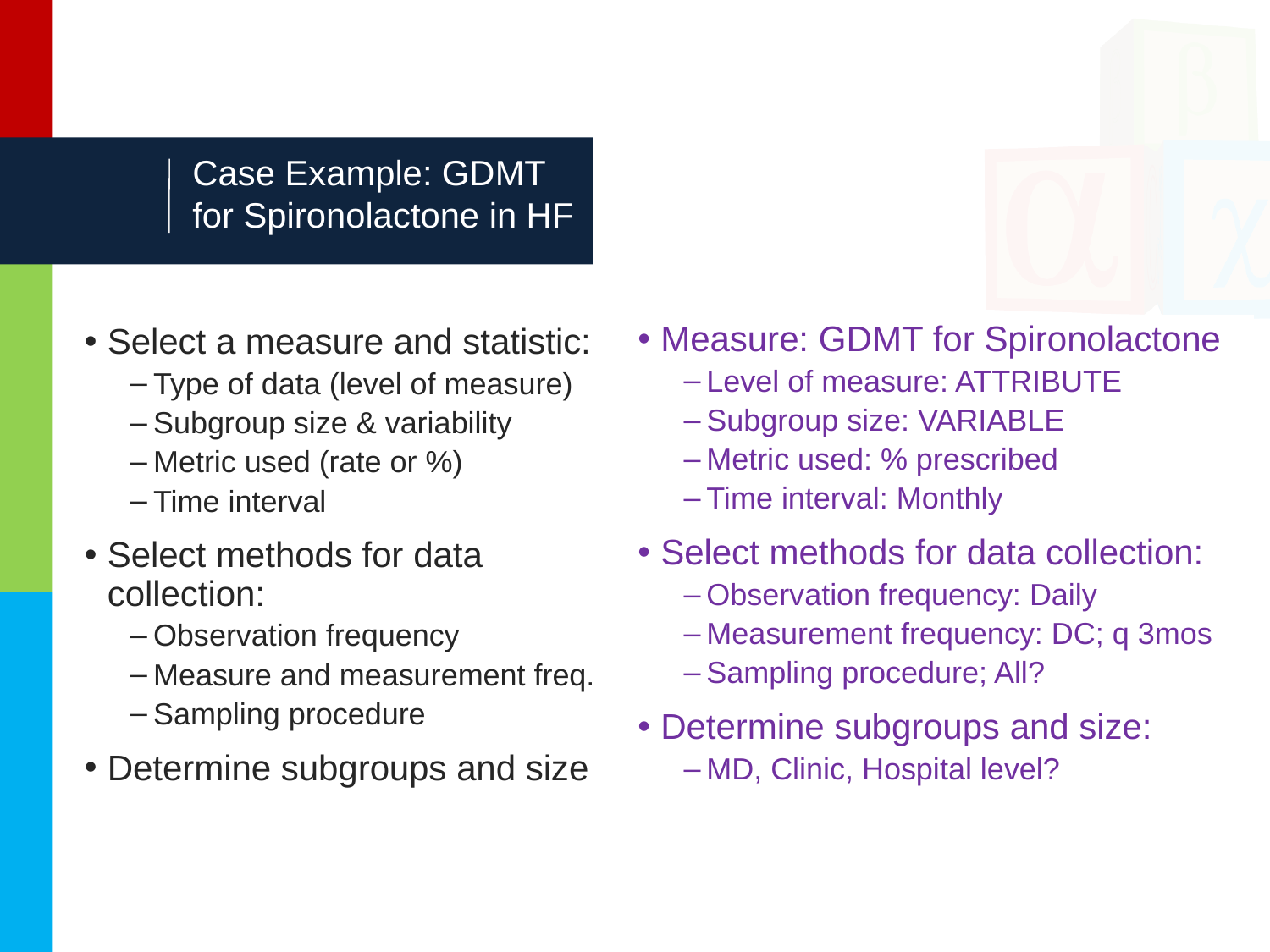

# Case Example: GDMT for Spironolactone in HF
Measure: GDMT for Spironolactone
Level of measure: ATTRIBUTE
Subgroup size: VARIABLE
Metric used: % prescribed
Time interval: Monthly
Select methods for data collection:
Observation frequency: Daily
Measurement frequency: DC; q 3mos
Sampling procedure; All?
Determine subgroups and size:
MD, Clinic, Hospital level?
Select a measure and statistic:
Type of data (level of measure)
Subgroup size & variability
Metric used (rate or %)
Time interval
Select methods for data collection:
Observation frequency
Measure and measurement freq.
Sampling procedure
Determine subgroups and size
Measure: GDMT for Spironolactone
Level of measure: Yes/No
Subgroup size: # Discharges per month
Metric used:  % prescribed Spiro
Time interval: Monthly
Select methods for data collection:
Observations frequency: Daily?
Measurement frequency: At discharge?
Sampling procedure: All or CONNECT?
Determine subgroups and size